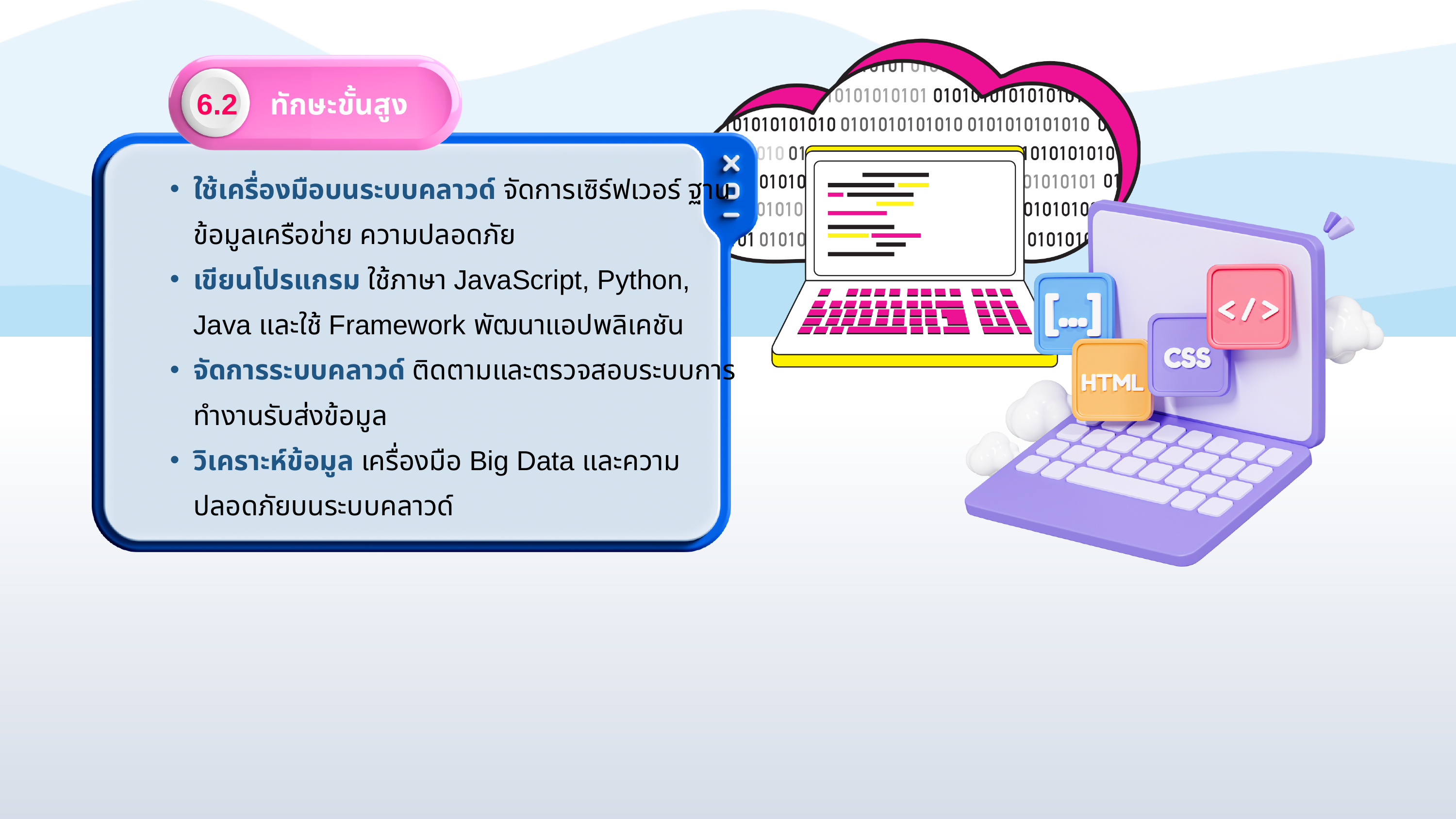

6.2    ทักษะขั้นสูง

ใช้เครื่องมือบนระบบคลาวด์ จัดการเซิร์ฟเวอร์ ฐานข้อมูลเครือข่าย ความปลอดภัย
เขียนโปรแกรม ใช้ภาษา JavaScript, Python, Java และใช้ Framework พัฒนาแอปพลิเคชัน
จัดการระบบคลาวด์ ติดตามและตรวจสอบระบบการทำงานรับส่งข้อมูล
วิเคราะห์ข้อมูล เครื่องมือ Big Data และความปลอดภัยบนระบบคลาวด์